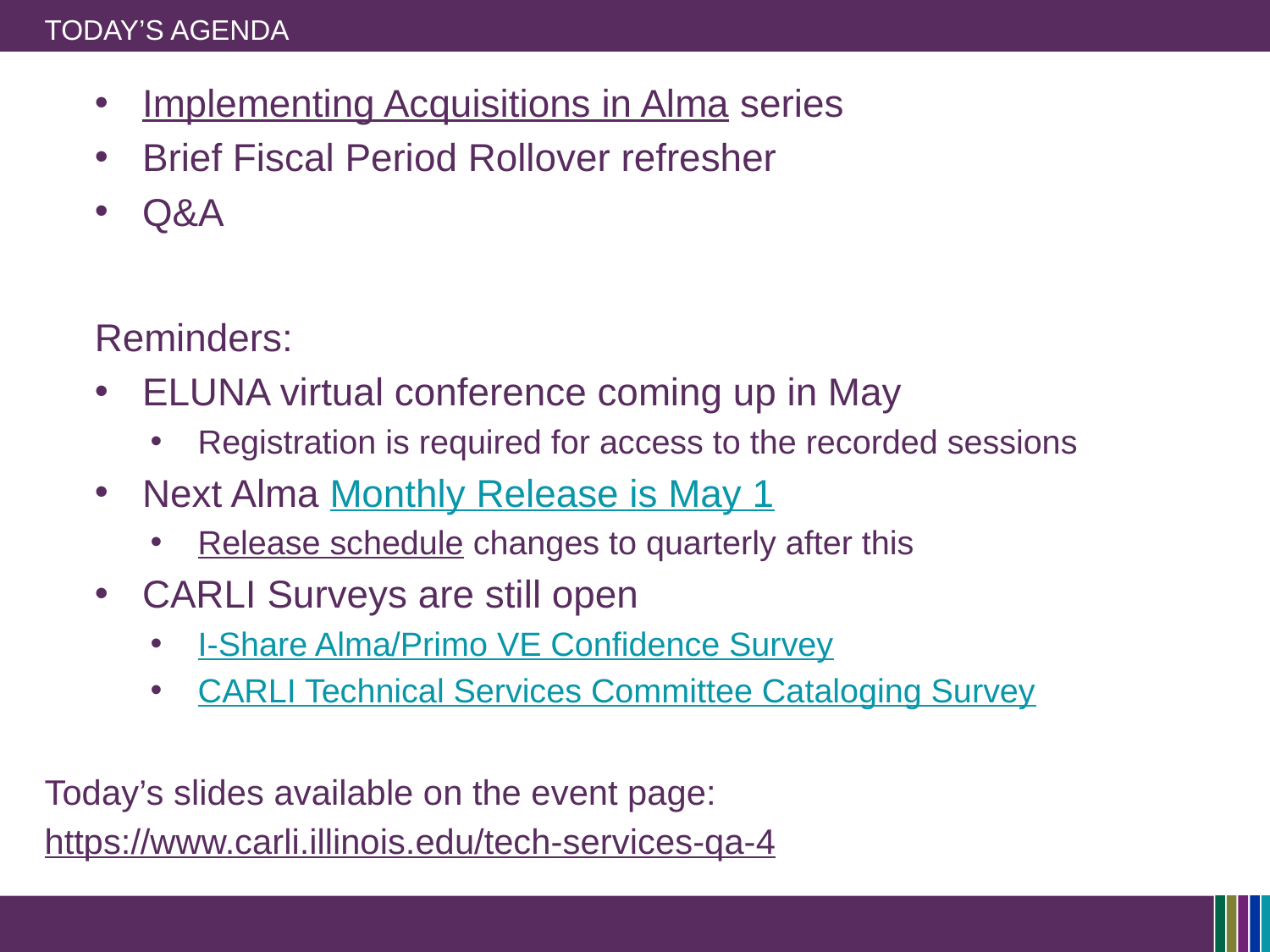

# Today’s Agenda
Implementing Acquisitions in Alma series
Brief Fiscal Period Rollover refresher
Q&A

Reminders:
ELUNA virtual conference coming up in May
Registration is required for access to the recorded sessions
Next Alma Monthly Release is May 1
Release schedule changes to quarterly after this
CARLI Surveys are still open
I-Share Alma/Primo VE Confidence Survey
CARLI Technical Services Committee Cataloging Survey
Today’s slides available on the event page:
https://www.carli.illinois.edu/tech-services-qa-4